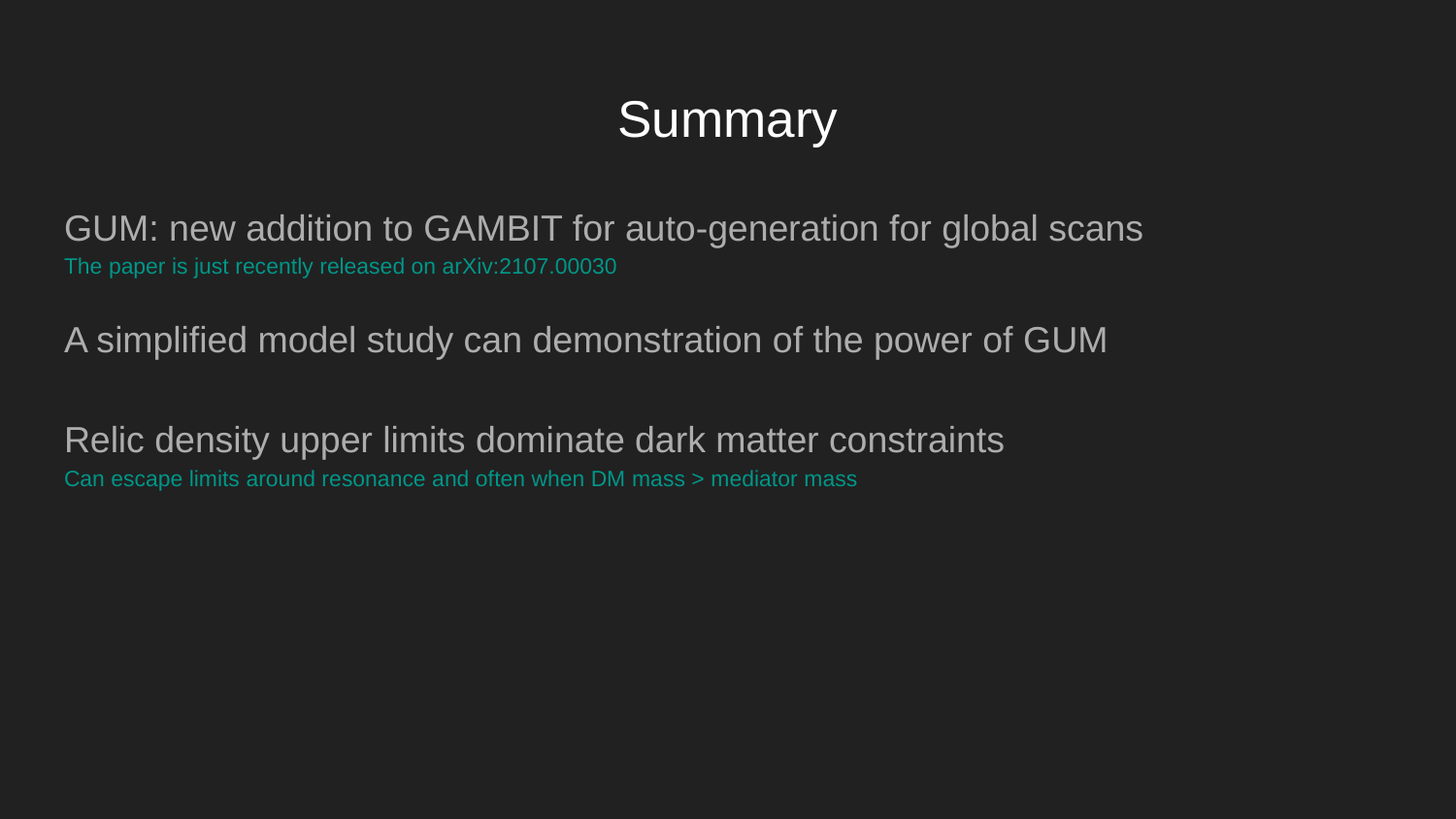

# Summary
GUM: new addition to GAMBIT for auto-generation for global scans
The paper is just recently released on arXiv:2107.00030

A simplified model study can demonstration of the power of GUM

Relic density upper limits dominate dark matter constraints
Can escape limits around resonance and often when DM mass > mediator mass